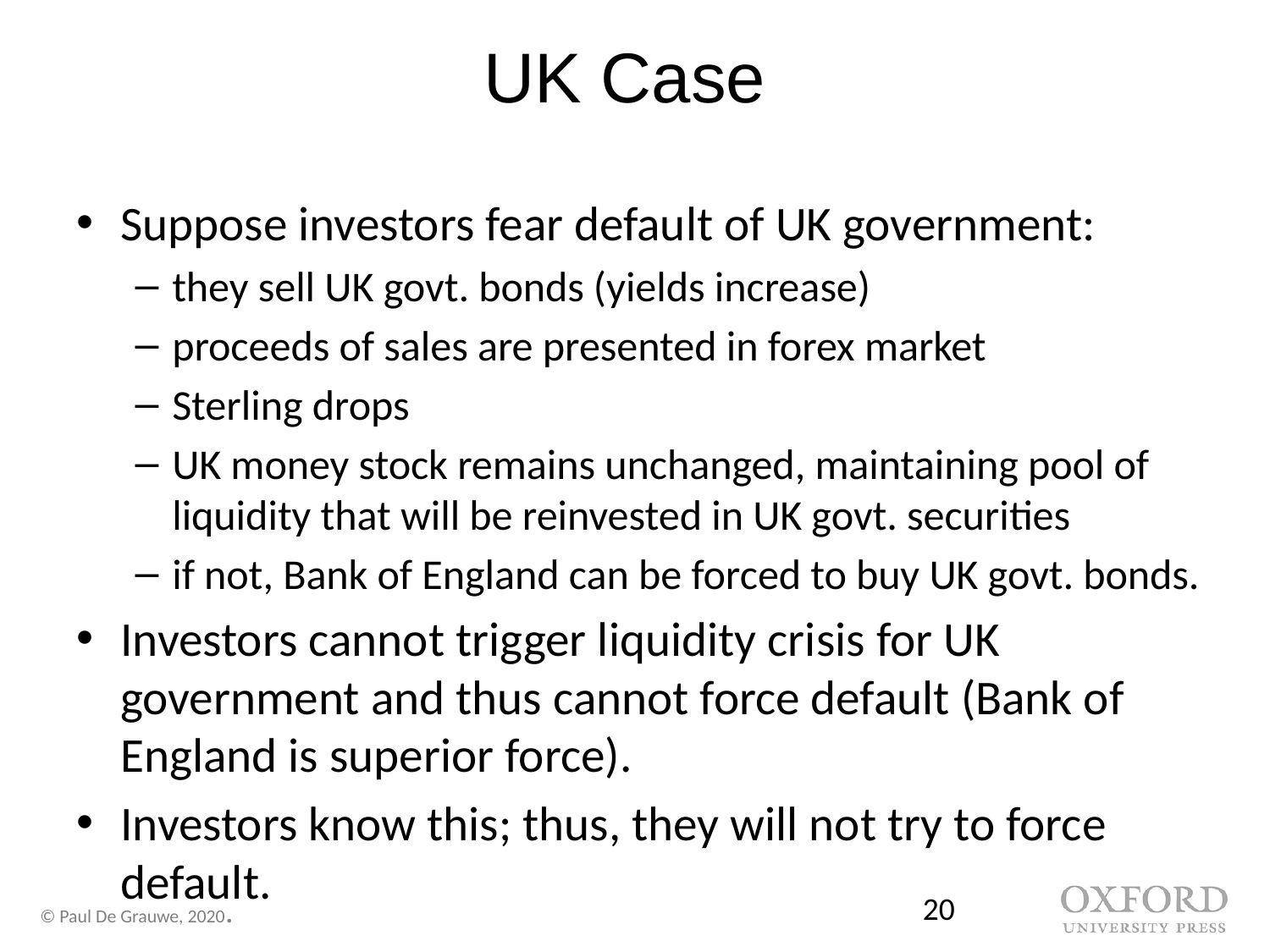

# UK Case
Suppose investors fear default of UK government:
they sell UK govt. bonds (yields increase)
proceeds of sales are presented in forex market
Sterling drops
UK money stock remains unchanged, maintaining pool of liquidity that will be reinvested in UK govt. securities
if not, Bank of England can be forced to buy UK govt. bonds.
Investors cannot trigger liquidity crisis for UK government and thus cannot force default (Bank of England is superior force).
Investors know this; thus, they will not try to force default.
20